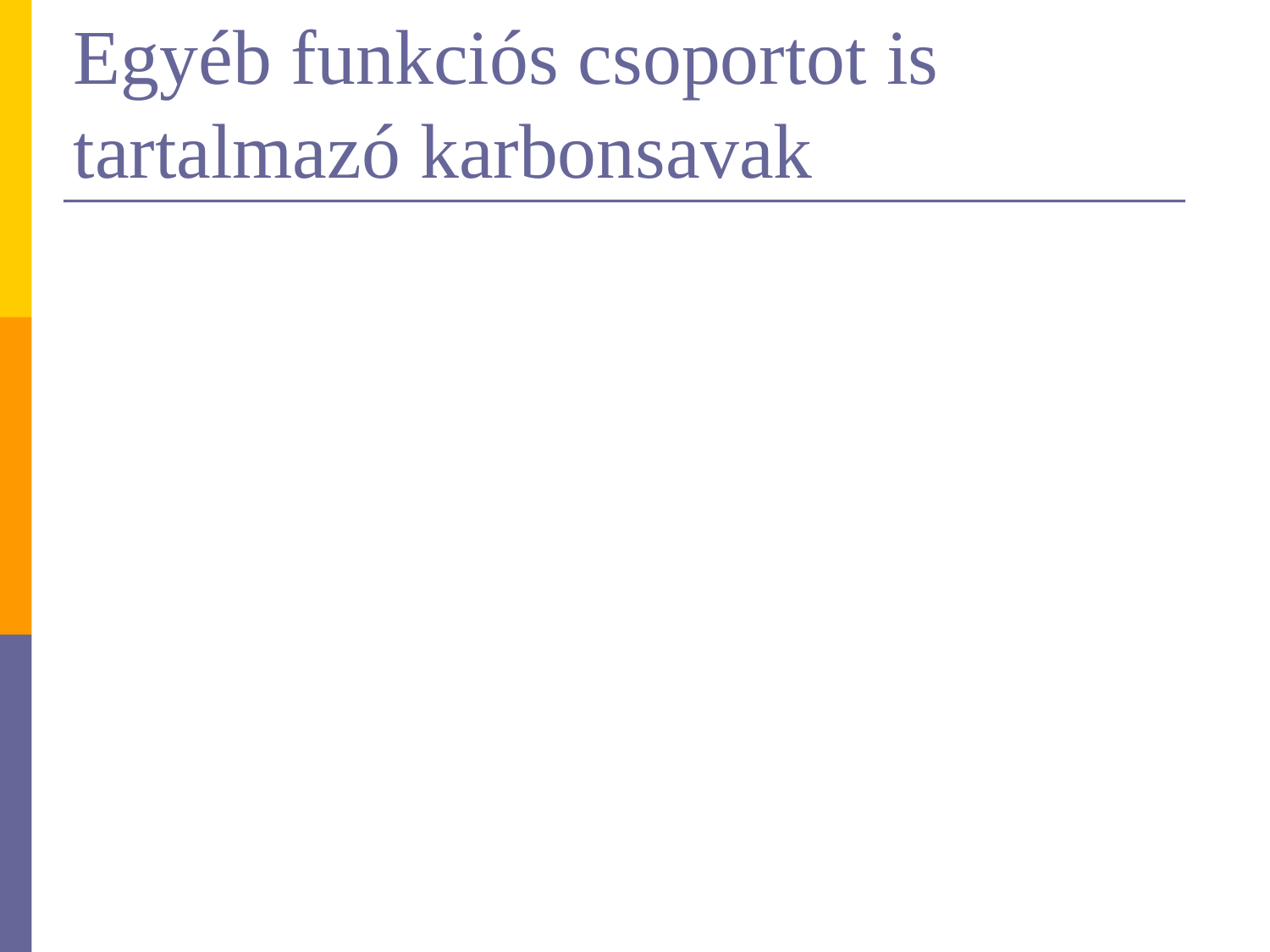

# Egyéb funkciós csoportot is tartalmazó karbonsavak